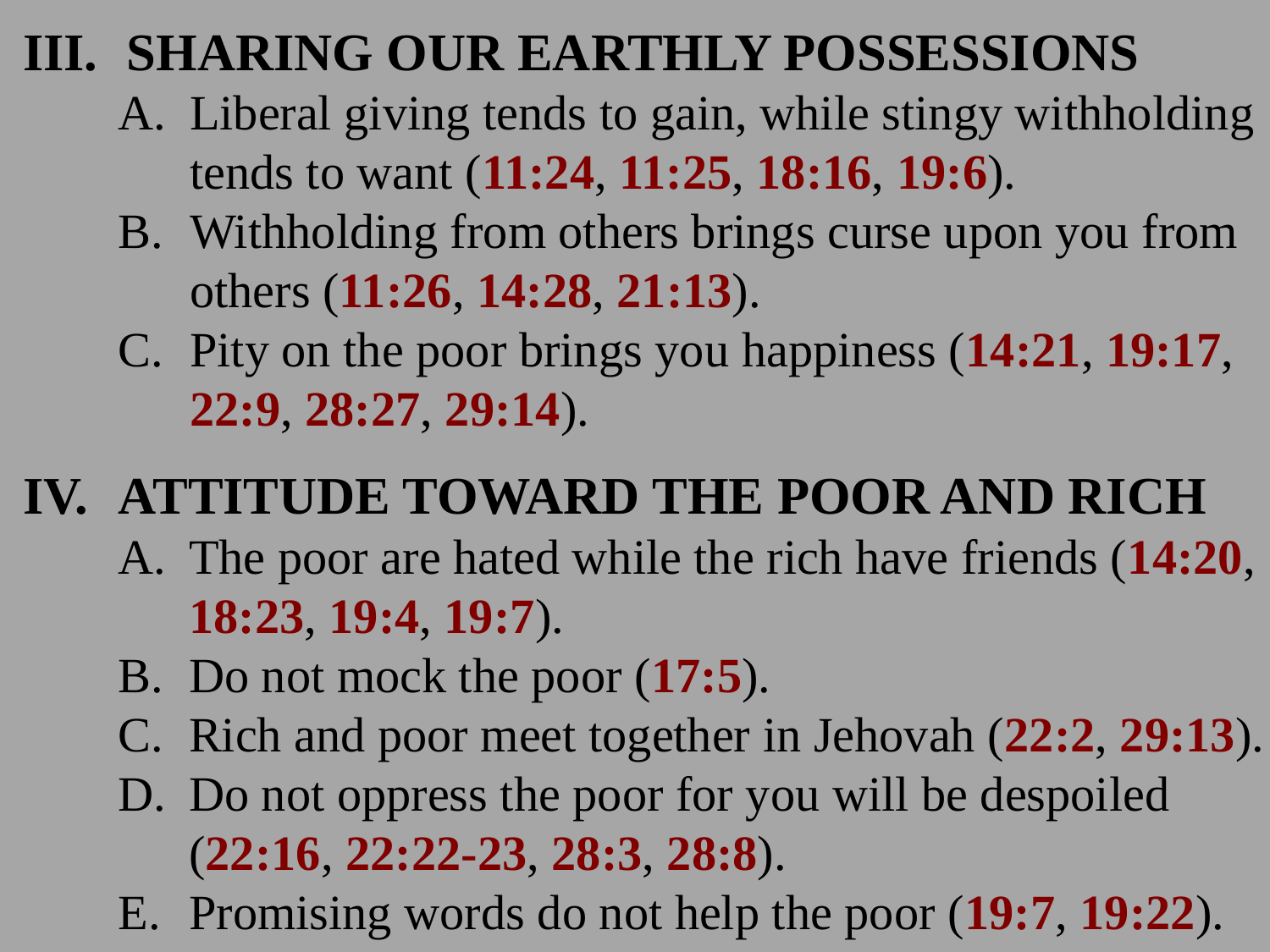

SHARING OUR EARTHLY POSSESSIONS
Liberal giving tends to gain, while stingy withholding tends to want (11:24, 11:25, 18:16, 19:6).
Withholding from others brings curse upon you from others (11:26, 14:28, 21:13).
Pity on the poor brings you happiness (14:21, 19:17, 22:9, 28:27, 29:14).

ATTITUDE TOWARD THE POOR AND RICH
A.	The poor are hated while the rich have friends (14:20, 18:23, 19:4, 19:7).
B.	Do not mock the poor (17:5).
C.	Rich and poor meet together in Jehovah (22:2, 29:13).
D.	Do not oppress the poor for you will be despoiled (22:16, 22:22-23, 28:3, 28:8).
E.	Promising words do not help the poor (19:7, 19:22).